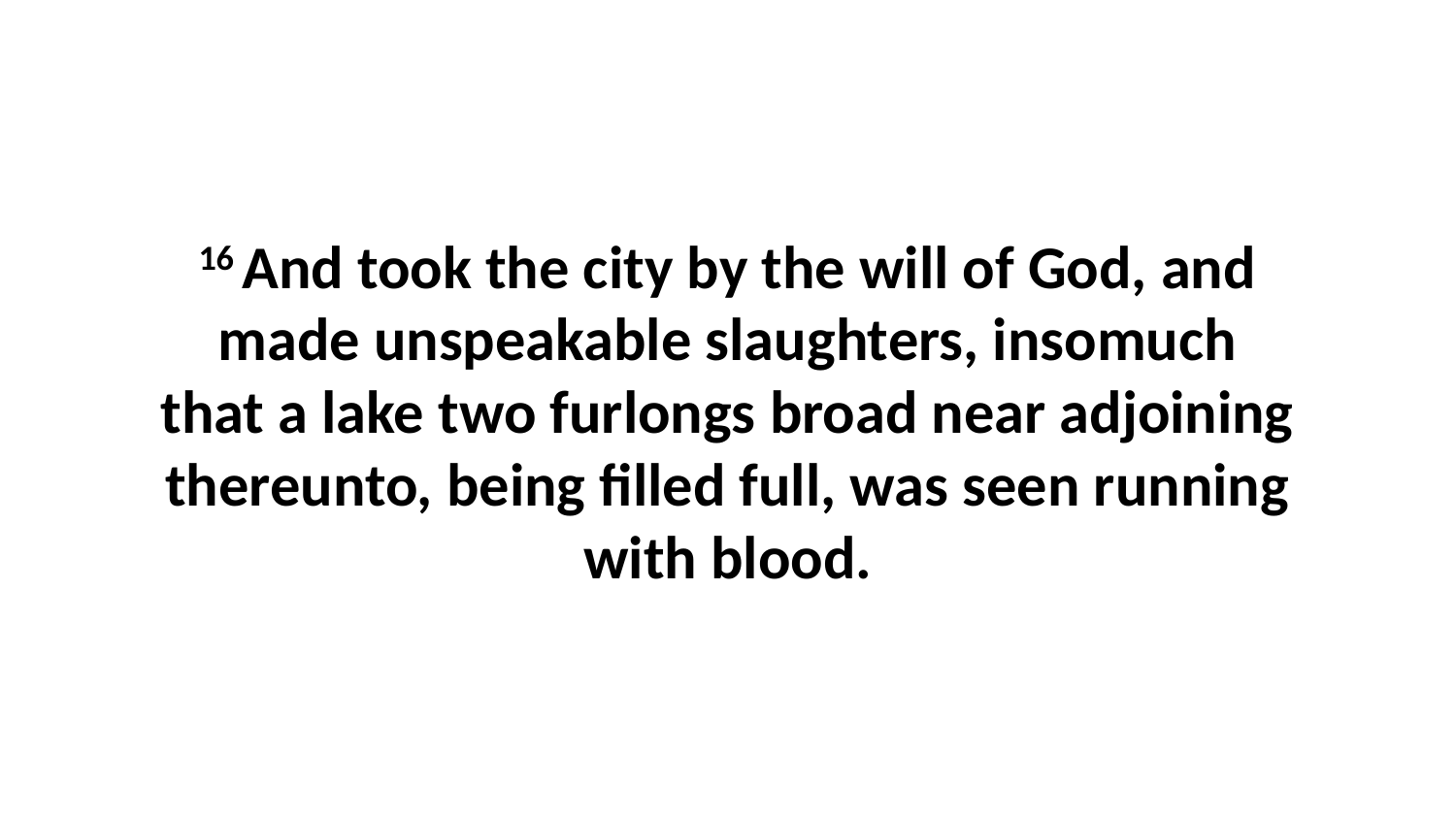

16 And took the city by the will of God, and made unspeakable slaughters, insomuch that a lake two furlongs broad near adjoining thereunto, being filled full, was seen running with blood.